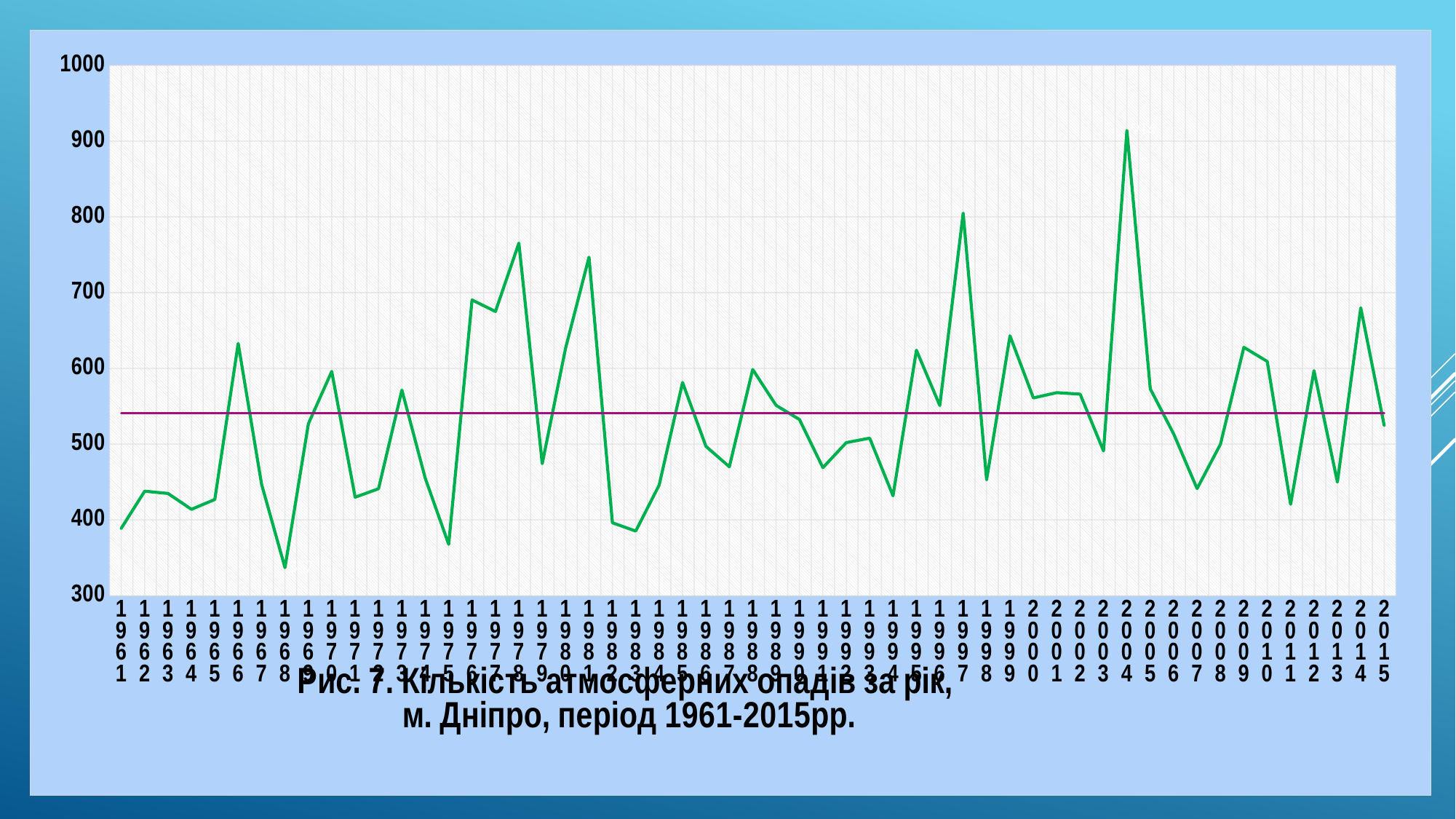

### Chart: Рис. 7. Кількість атмосферних опадів за рік,
м. Дніпро, період 1961-2015рр.

| Category |  |  |
|---|---|---|
| 1961 | 389.0 | 541.0 |
| 1962 | 438.0 | 541.0 |
| 1963 | 435.0 | 541.0 |
| 1964 | 414.0 | 541.0 |
| 1965 | 427.0 | 541.0 |
| 1966 | 633.0 | 541.0 |
| 1967 | 447.0 | 541.0 |
| 1968 | 337.0 | 541.0 |
| 1969 | 527.0 | 541.0 |
| 1970 | 596.0 | 541.0 |
| 1971 | 430.0 | 541.0 |
| 1972 | 441.2 | 541.0 |
| 1973 | 571.4 | 541.0 |
| 1974 | 454.9 | 541.0 |
| 1975 | 367.8 | 541.0 |
| 1976 | 690.3 | 541.0 |
| 1977 | 675.1 | 541.0 |
| 1978 | 765.3 | 541.0 |
| 1979 | 474.3 | 541.0 |
| 1980 | 626.9 | 541.0 |
| 1981 | 746.8 | 541.0 |
| 1982 | 396.3 | 541.0 |
| 1983 | 385.3 | 541.0 |
| 1984 | 446.0 | 541.0 |
| 1985 | 581.4 | 541.0 |
| 1986 | 497.1 | 541.0 |
| 1987 | 470.2 | 541.0 |
| 1988 | 598.6 | 541.0 |
| 1989 | 551.2 | 541.0 |
| 1990 | 532.6 | 541.0 |
| 1991 | 469.0 | 541.0 |
| 1992 | 502.0 | 541.0 |
| 1993 | 508.0 | 541.0 |
| 1994 | 432.0 | 541.0 |
| 1995 | 624.0 | 541.0 |
| 1996 | 551.0 | 541.0 |
| 1997 | 805.0 | 541.0 |
| 1998 | 453.0 | 541.0 |
| 1999 | 643.0 | 541.0 |
| 2000 | 561.0 | 541.0 |
| 2001 | 568.0 | 541.0 |
| 2002 | 566.0 | 541.0 |
| 2003 | 491.0 | 541.0 |
| 2004 | 914.0 | 541.0 |
| 2005 | 573.0 | 541.0 |
| 2006 | 513.5 | 541.0 |
| 2007 | 441.3 | 541.0 |
| 2008 | 499.9 | 541.0 |
| 2009 | 627.8 | 541.0 |
| 2010 | 609.2 | 541.0 |
| 2011 | 420.7 | 541.0 |
| 2012 | 597.0 | 541.0 |
| 2013 | 450.0 | 541.0 |
| 2014 | 680.0 | 541.0 |
| 2015 | 525.0 | 541.0 |